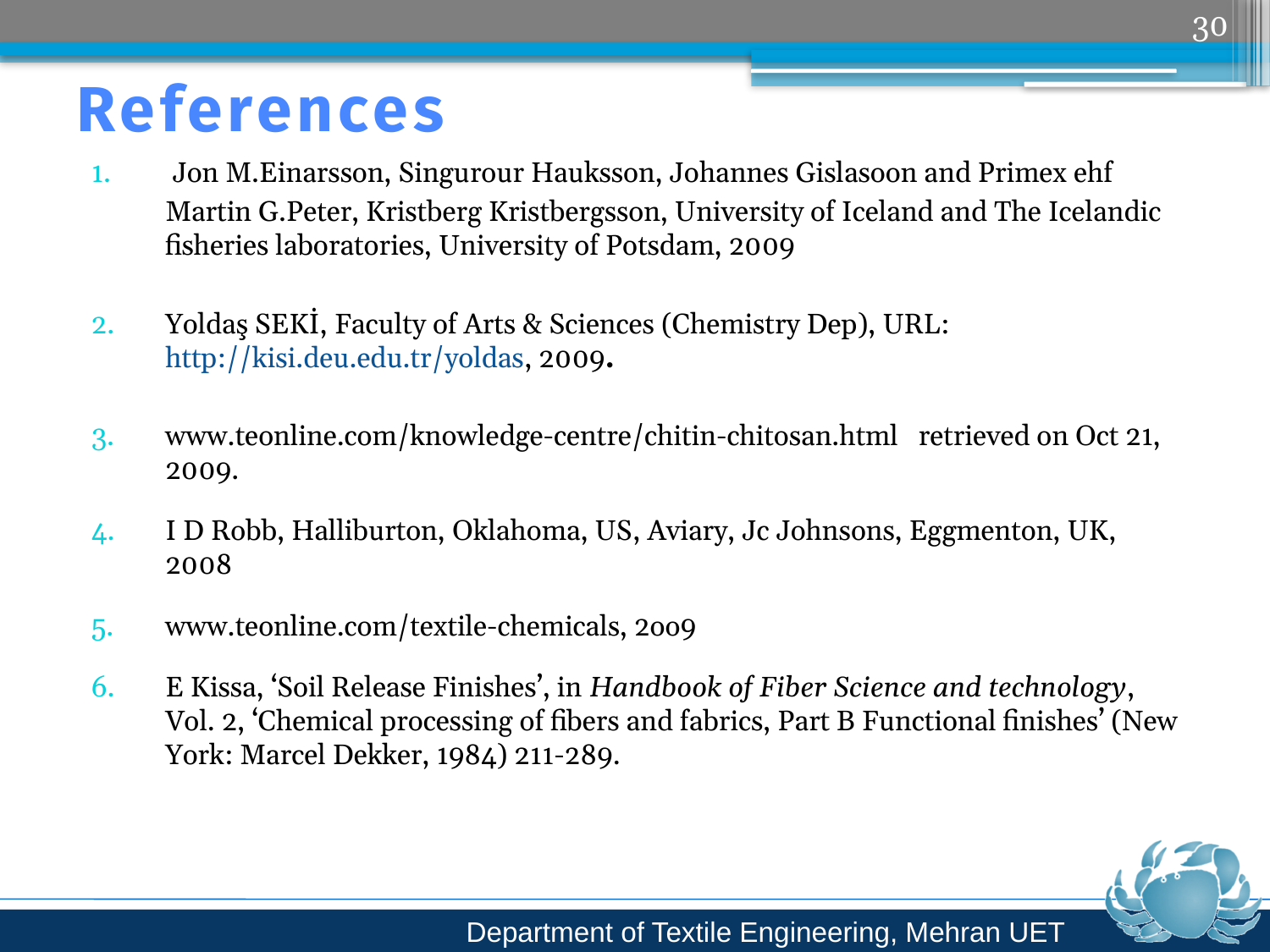

30
# References
 Jon M.Einarsson, Singurour Hauksson, Johannes Gislasoon and Primex ehf
	Martin G.Peter, Kristberg Kristbergsson, University of Iceland and The Icelandic fisheries laboratories, University of Potsdam, 2009

Yoldaş SEKİ, Faculty of Arts & Sciences (Chemistry Dep), URL: http://kisi.deu.edu.tr/yoldas, 2009.

www.teonline.com/knowledge-centre/chitin-chitosan.html   retrieved on Oct 21, 2009.

I D Robb, Halliburton, Oklahoma, US, Aviary, Jc Johnsons, Eggmenton, UK, 2008

www.teonline.com/textile-chemicals, 2oo9

E Kissa, ‘Soil Release Finishes’, in Handbook of Fiber Science and technology, Vol. 2, ‘Chemical processing of fibers and fabrics, Part B Functional finishes’ (New York: Marcel Dekker, 1984) 211-289.